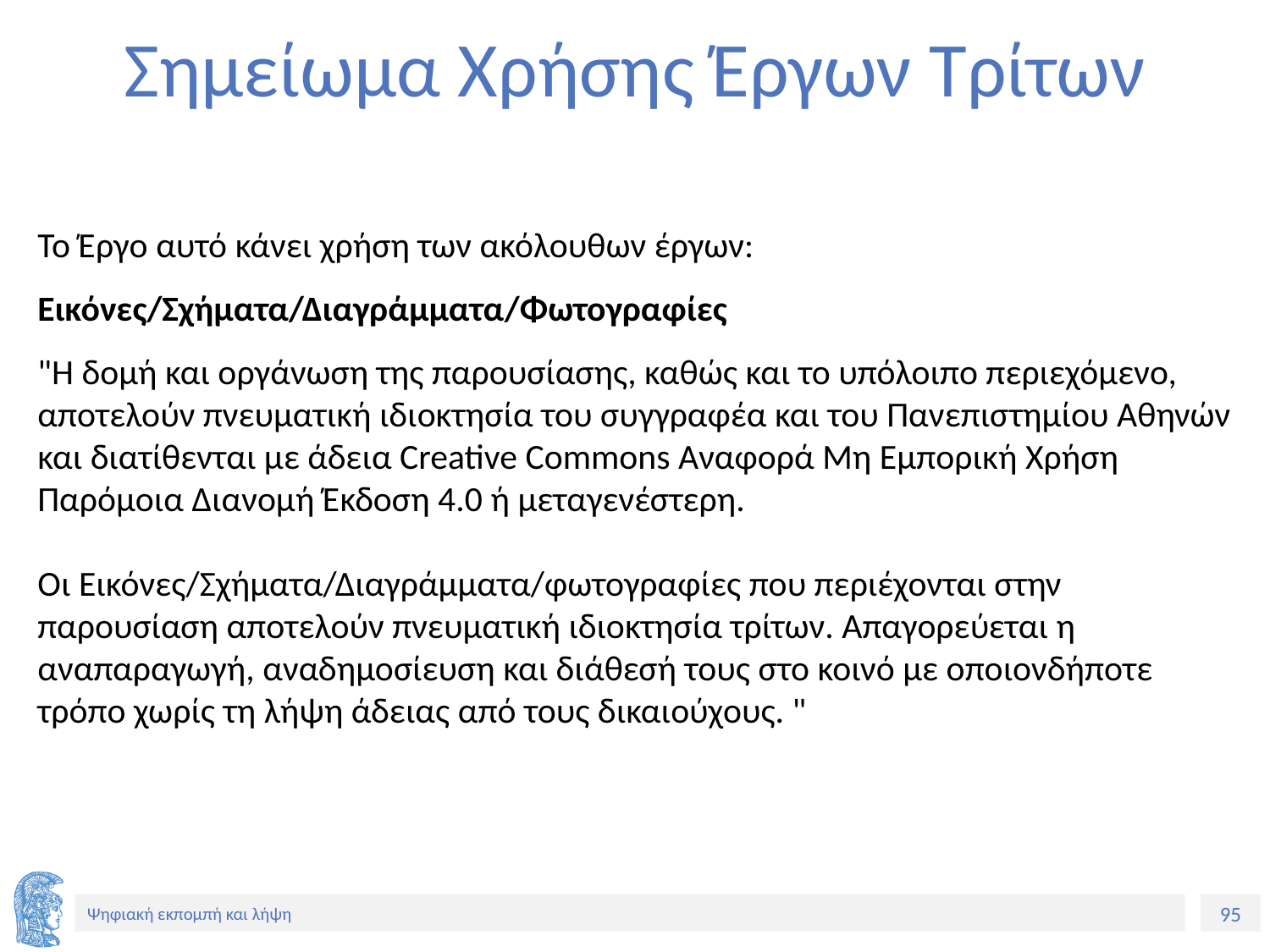

# Σημείωμα Χρήσης Έργων Τρίτων
Το Έργο αυτό κάνει χρήση των ακόλουθων έργων:
Εικόνες/Σχήματα/Διαγράμματα/Φωτογραφίες
"Η δομή και οργάνωση της παρουσίασης, καθώς και το υπόλοιπο περιεχόμενο, αποτελούν πνευματική ιδιοκτησία του συγγραφέα και του Πανεπιστημίου Αθηνών και διατίθενται με άδεια Creative Commons Αναφορά Μη Εμπορική Χρήση Παρόμοια Διανομή Έκδοση 4.0 ή μεταγενέστερη.
Οι Εικόνες/Σχήματα/Διαγράμματα/φωτογραφίες που περιέχονται στην παρουσίαση αποτελούν πνευματική ιδιοκτησία τρίτων. Απαγορεύεται η αναπαραγωγή, αναδημοσίευση και διάθεσή τους στο κοινό με οποιονδήποτε τρόπο χωρίς τη λήψη άδειας από τους δικαιούχους. "